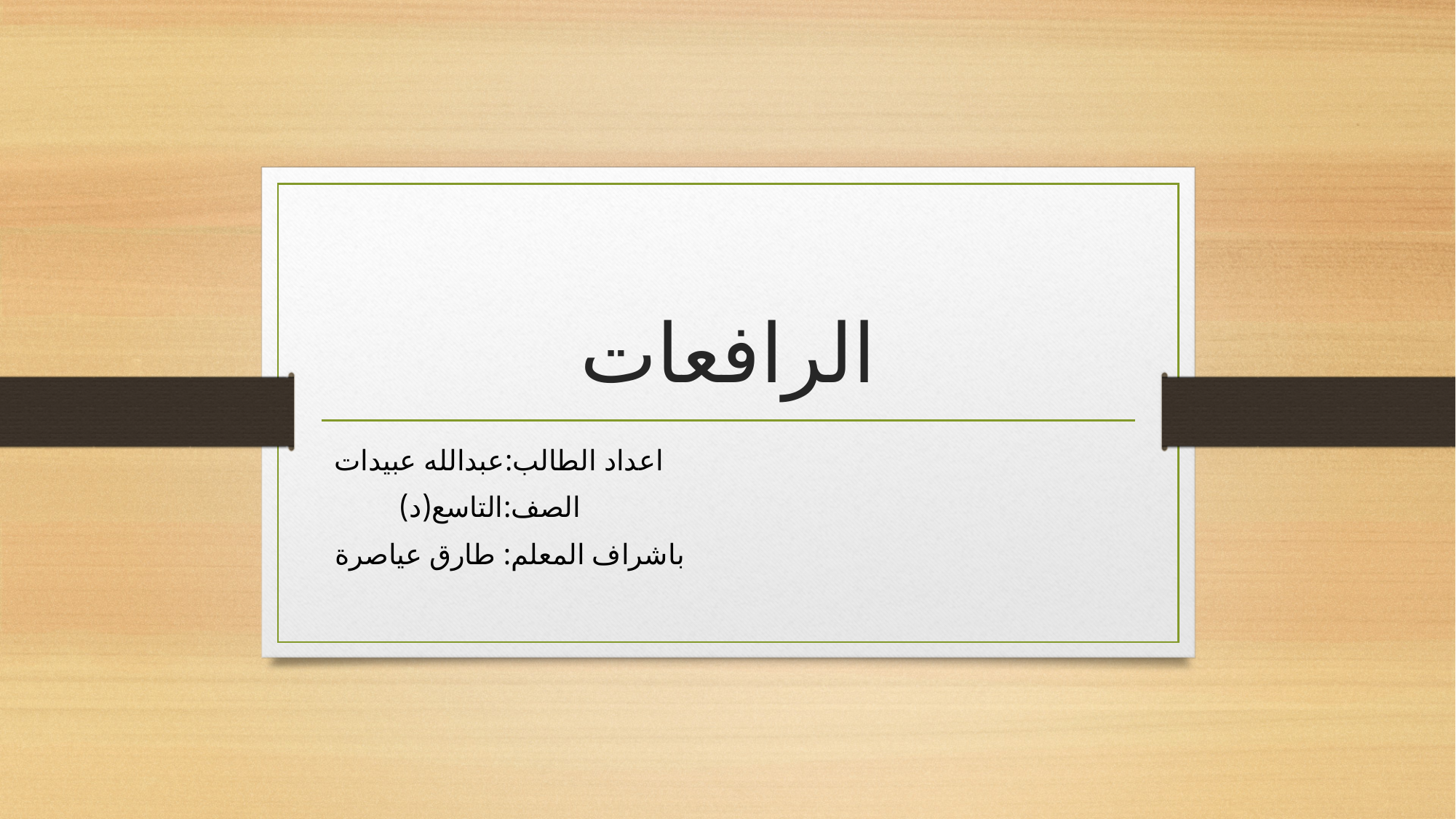

# الرافعات
اعداد الطالب:عبدالله عبيدات
الصف:التاسع(د)
باشراف المعلم: طارق عياصرة